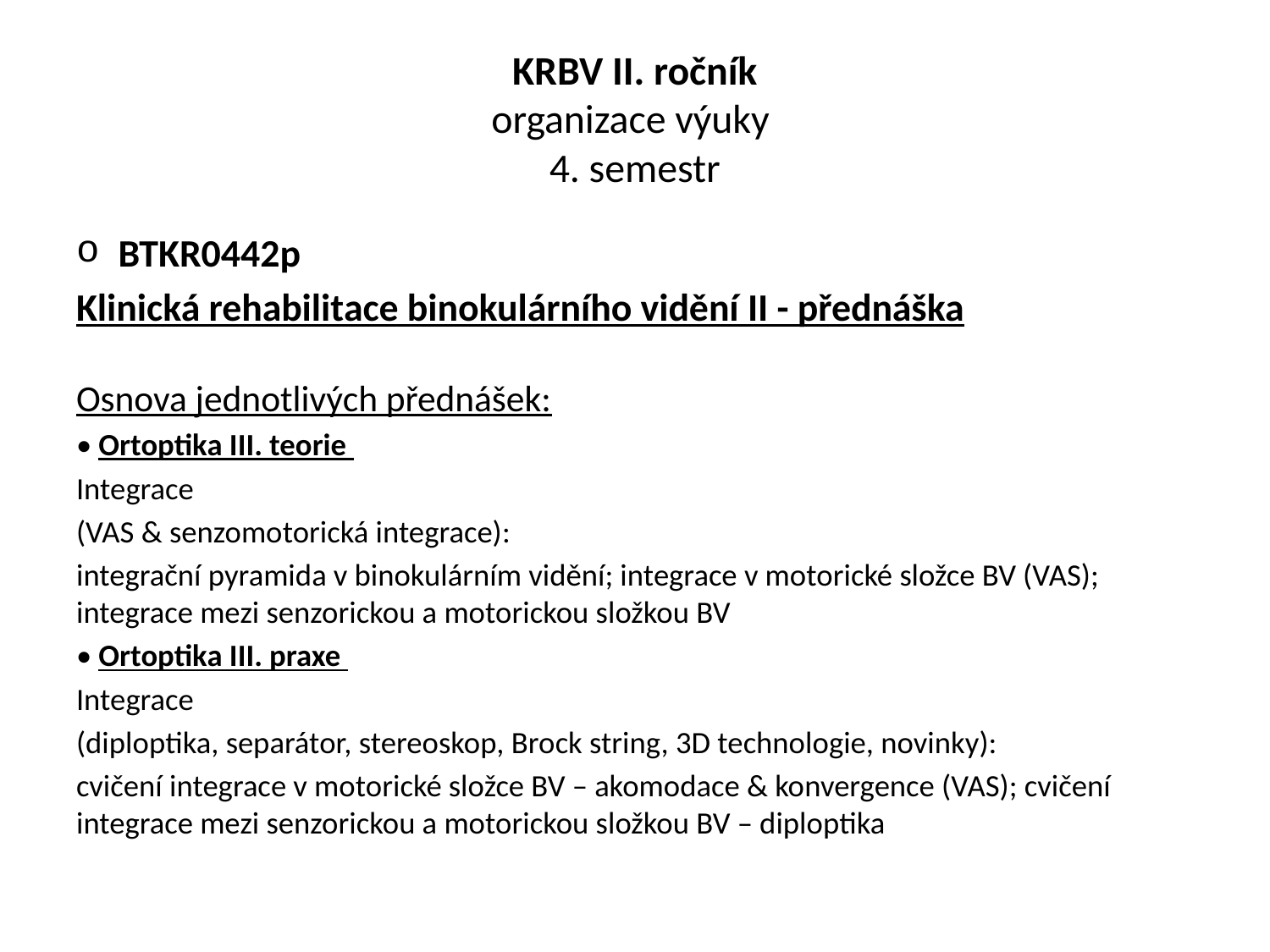

# KRBV II. ročník organizace výuky 4. semestr
BTKR0442p
Klinická rehabilitace binokulárního vidění II - přednáška

Osnova jednotlivých přednášek:
• Ortoptika III. teorie
Integrace
(VAS & senzomotorická integrace):
integrační pyramida v binokulárním vidění; integrace v motorické složce BV (VAS); integrace mezi senzorickou a motorickou složkou BV
• Ortoptika III. praxe
Integrace
(diploptika, separátor, stereoskop, Brock string, 3D technologie, novinky):
cvičení integrace v motorické složce BV – akomodace & konvergence (VAS); cvičení integrace mezi senzorickou a motorickou složkou BV – diploptika